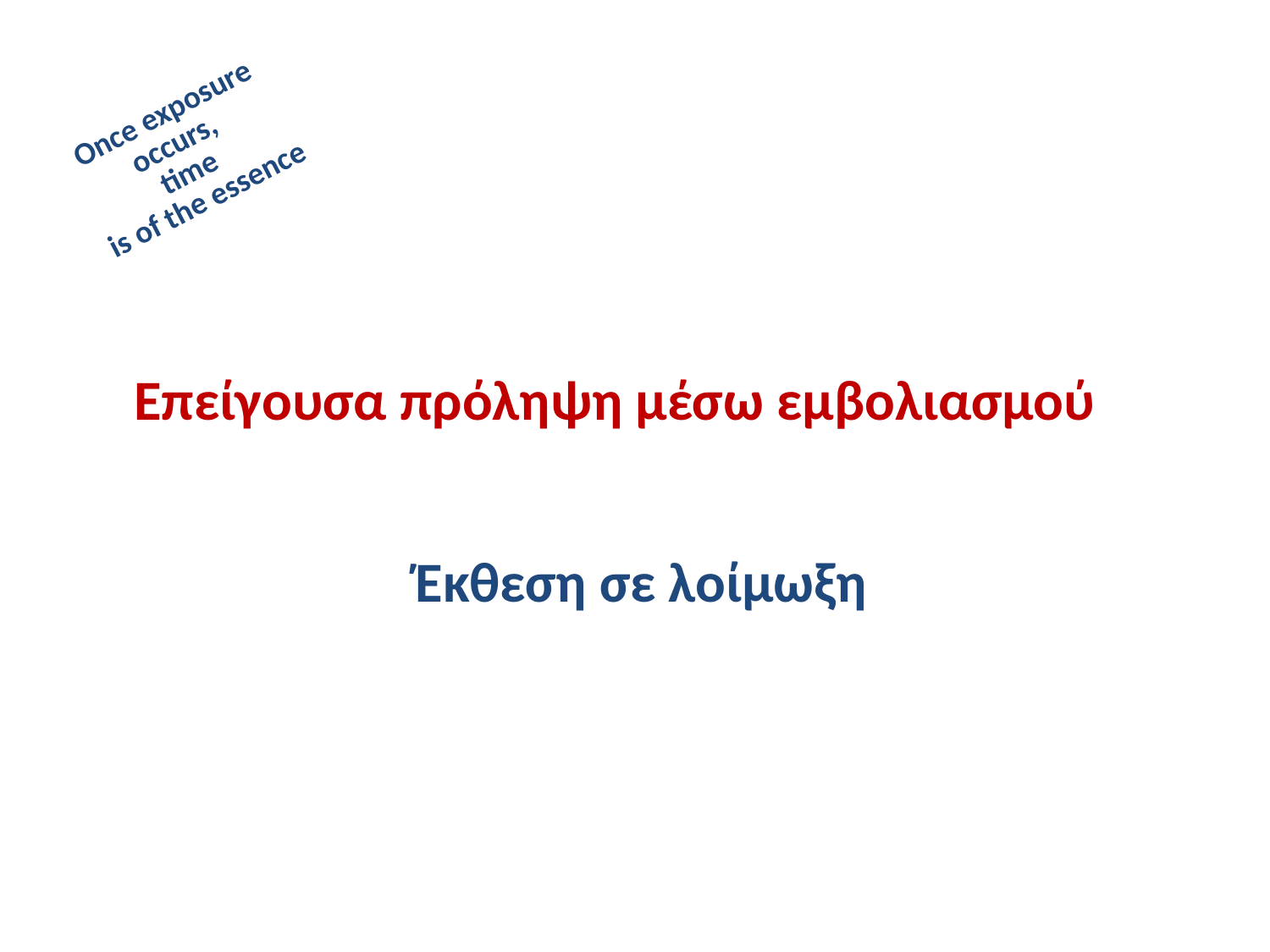

Once exposure occurs,
time
is of the essence
Επείγουσα πρόληψη μέσω εμβολιασμού
 Έκθεση σε λοίμωξη